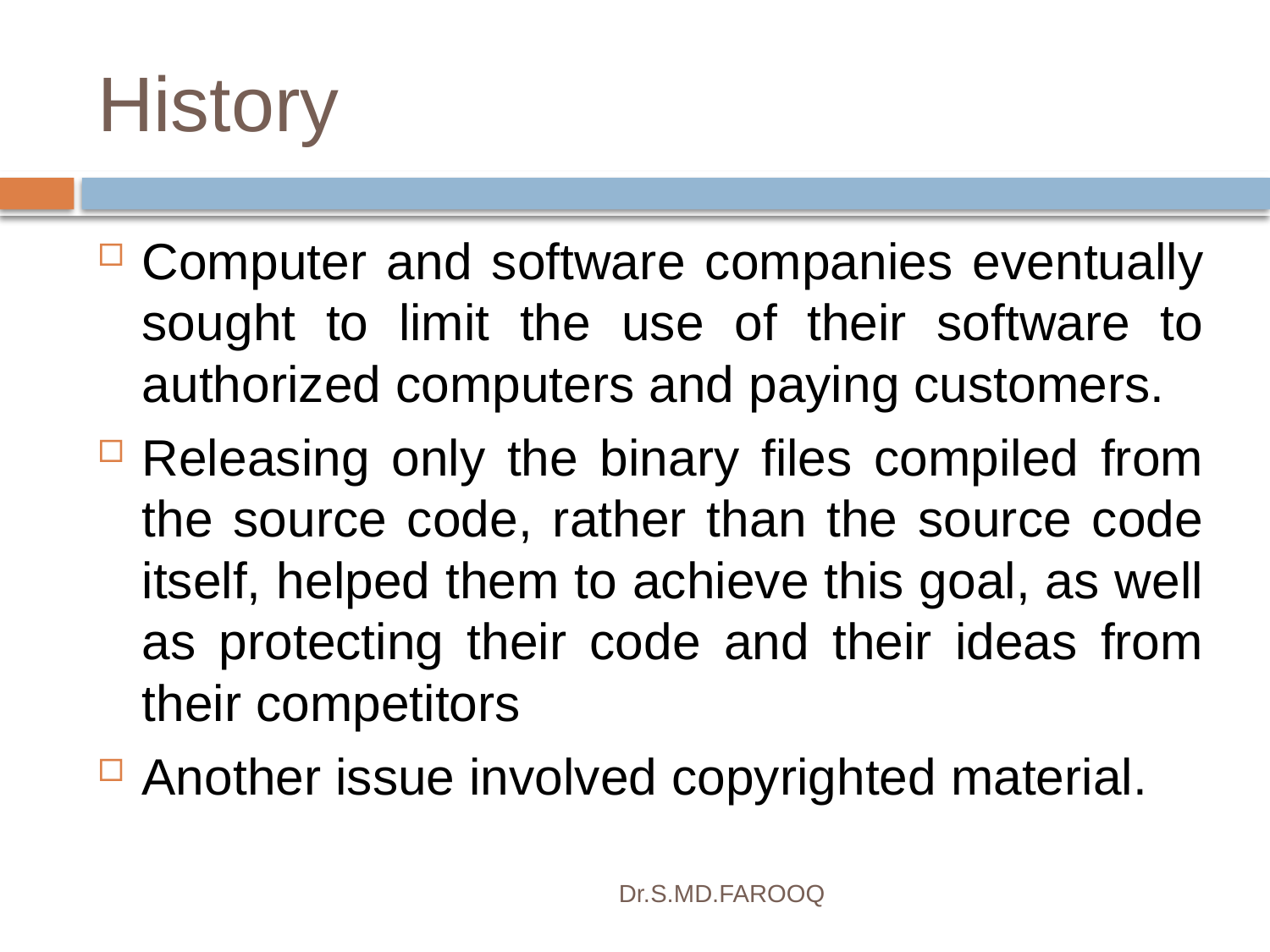

# History
Computer and software companies eventually sought to limit the use of their software to authorized computers and paying customers.
Releasing only the binary files compiled from the source code, rather than the source code itself, helped them to achieve this goal, as well as protecting their code and their ideas from their competitors
Another issue involved copyrighted material.
Dr.S.MD.FAROOQ